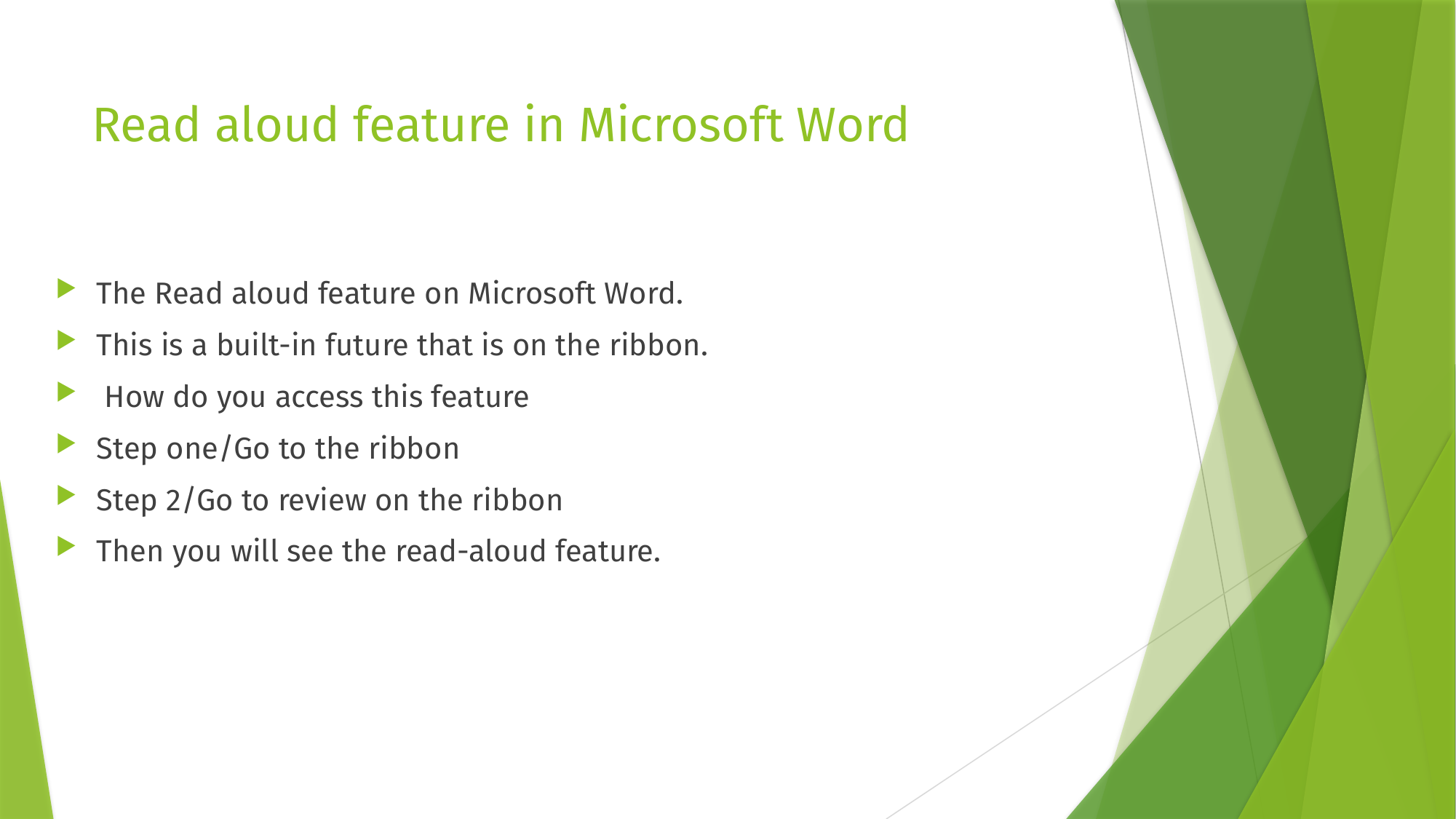

# Read aloud feature in Microsoft Word
The Read aloud feature on Microsoft Word.
This is a built-in future that is on the ribbon.
 How do you access this feature
Step one/Go to the ribbon
Step 2/Go to review on the ribbon
Then you will see the read-aloud feature.